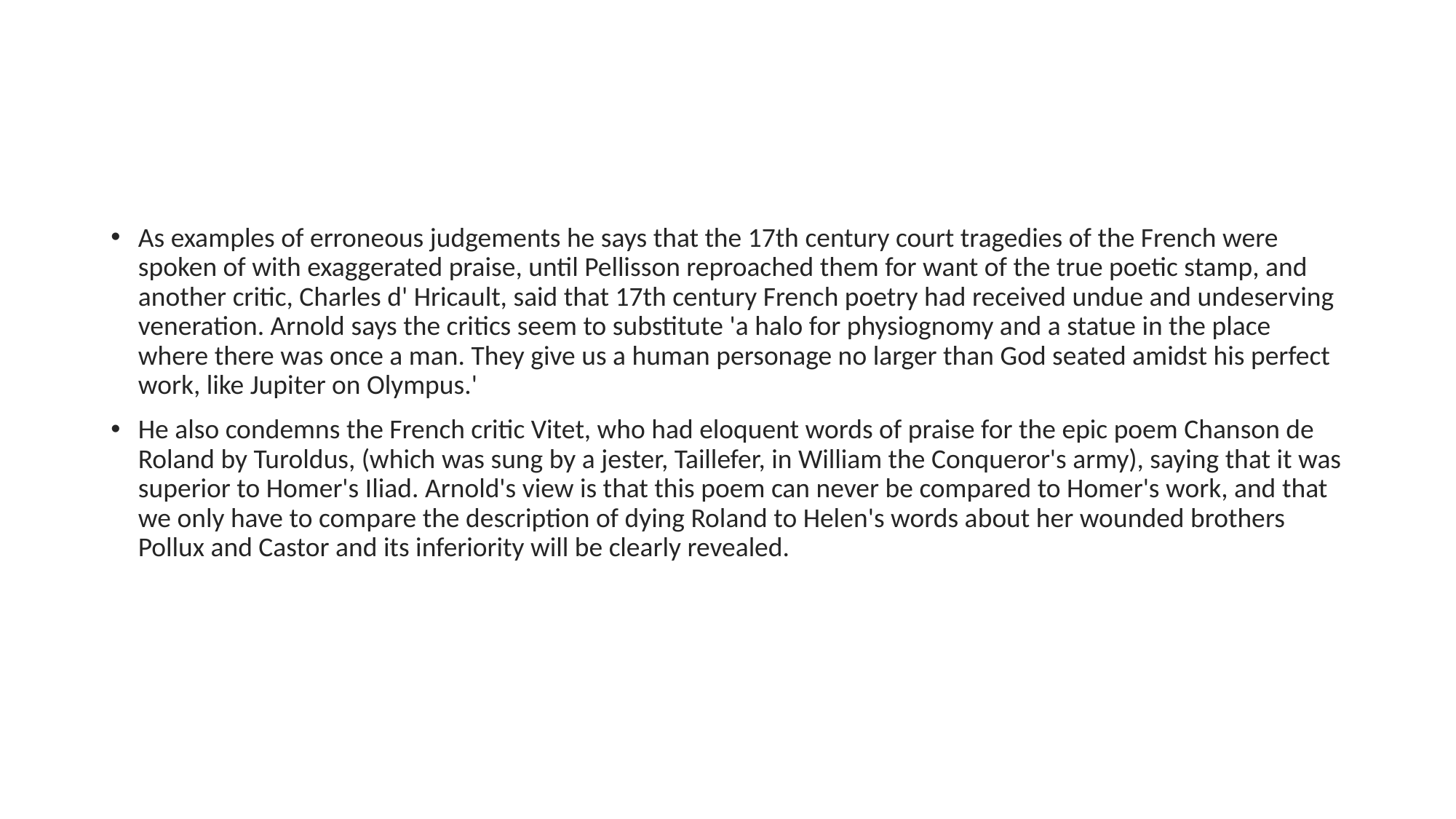

#
As examples of erroneous judgements he says that the 17th century court tragedies of the French were spoken of with exaggerated praise, until Pellisson reproached them for want of the true poetic stamp, and another critic, Charles d' Hricault, said that 17th century French poetry had received undue and undeserving veneration. Arnold says the critics seem to substitute 'a halo for physiognomy and a statue in the place where there was once a man. They give us a human personage no larger than God seated amidst his perfect work, like Jupiter on Olympus.'
He also condemns the French critic Vitet, who had eloquent words of praise for the epic poem Chanson de Roland by Turoldus, (which was sung by a jester, Taillefer, in William the Conqueror's army), saying that it was superior to Homer's Iliad. Arnold's view is that this poem can never be compared to Homer's work, and that we only have to compare the description of dying Roland to Helen's words about her wounded brothers Pollux and Castor and its inferiority will be clearly revealed.